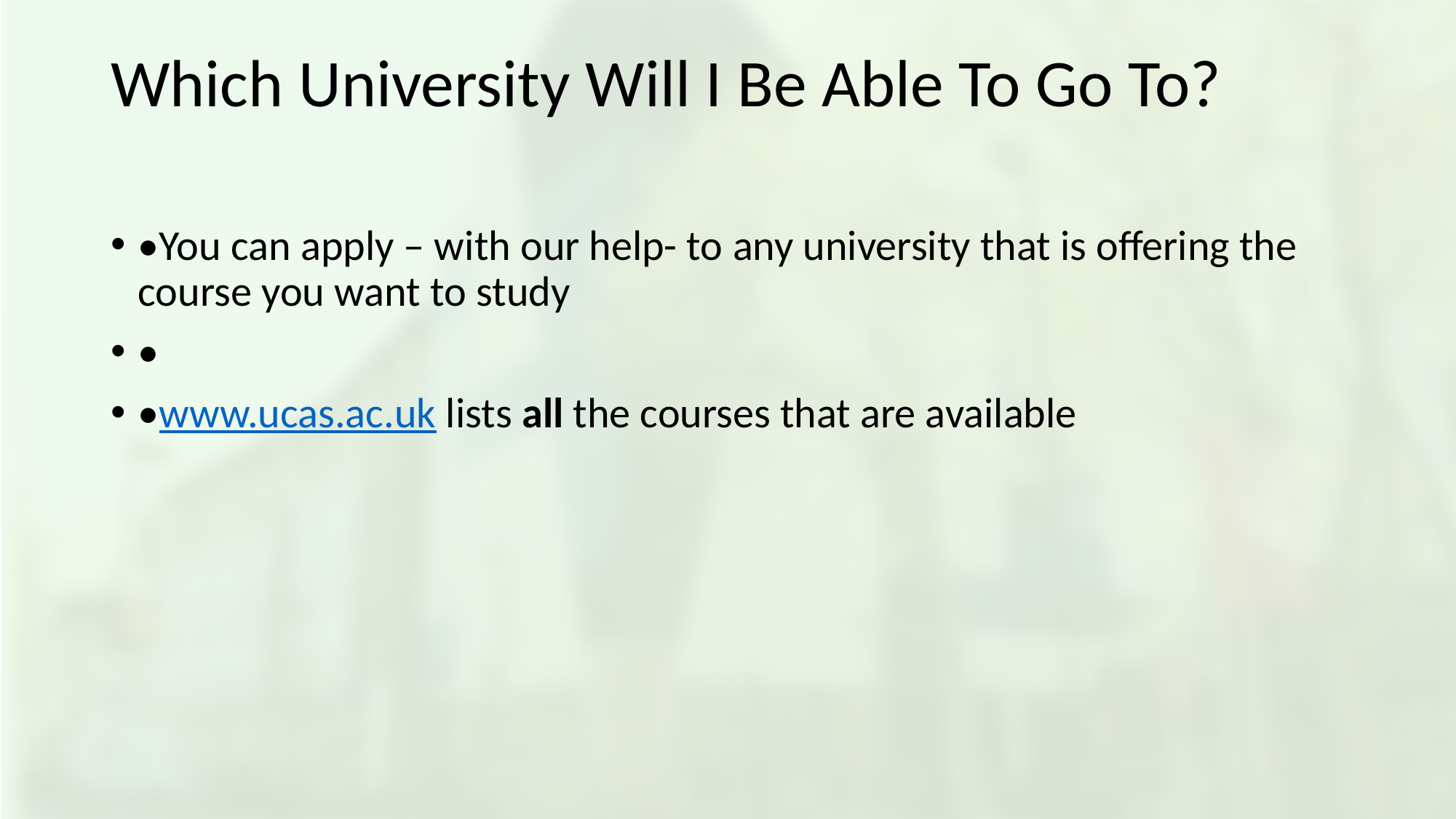

# Which University Will I Be Able To Go To?
•You can apply – with our help- to any university that is offering the course you want to study
•
•www.ucas.ac.uk lists all the courses that are available